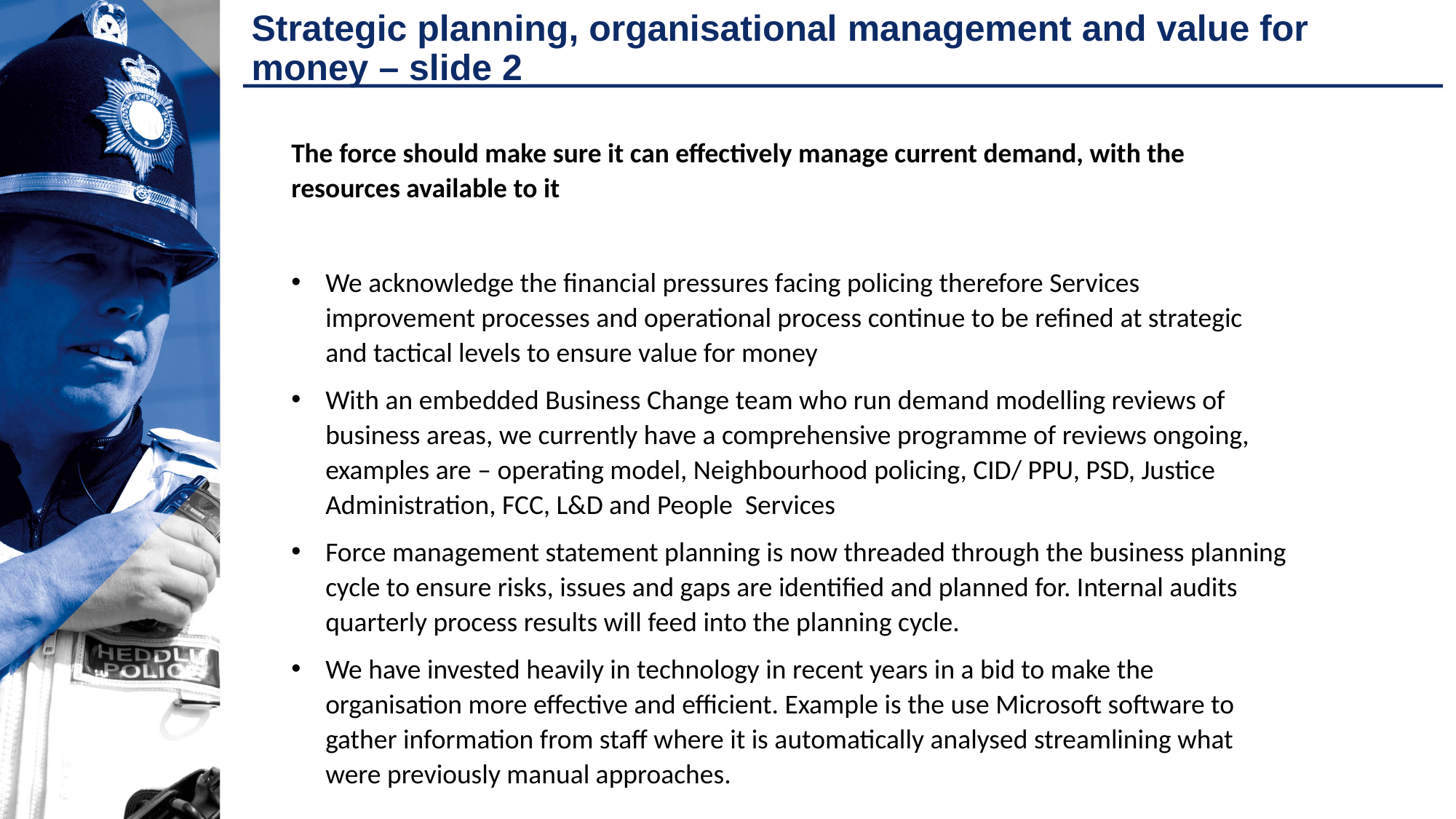

# Strategic planning, organisational management and value for money – slide 2
The force should make sure it can effectively manage current demand, with the resources available to it

We acknowledge the financial pressures facing policing therefore Services improvement processes and operational process continue to be refined at strategic and tactical levels to ensure value for money
With an embedded Business Change team who run demand modelling reviews of business areas, we currently have a comprehensive programme of reviews ongoing, examples are – operating model, Neighbourhood policing, CID/ PPU, PSD, Justice Administration, FCC, L&D and People  Services
Force management statement planning is now threaded through the business planning cycle to ensure risks, issues and gaps are identified and planned for. Internal audits quarterly process results will feed into the planning cycle.
We have invested heavily in technology in recent years in a bid to make the organisation more effective and efficient. Example is the use Microsoft software to gather information from staff where it is automatically analysed streamlining what were previously manual approaches.